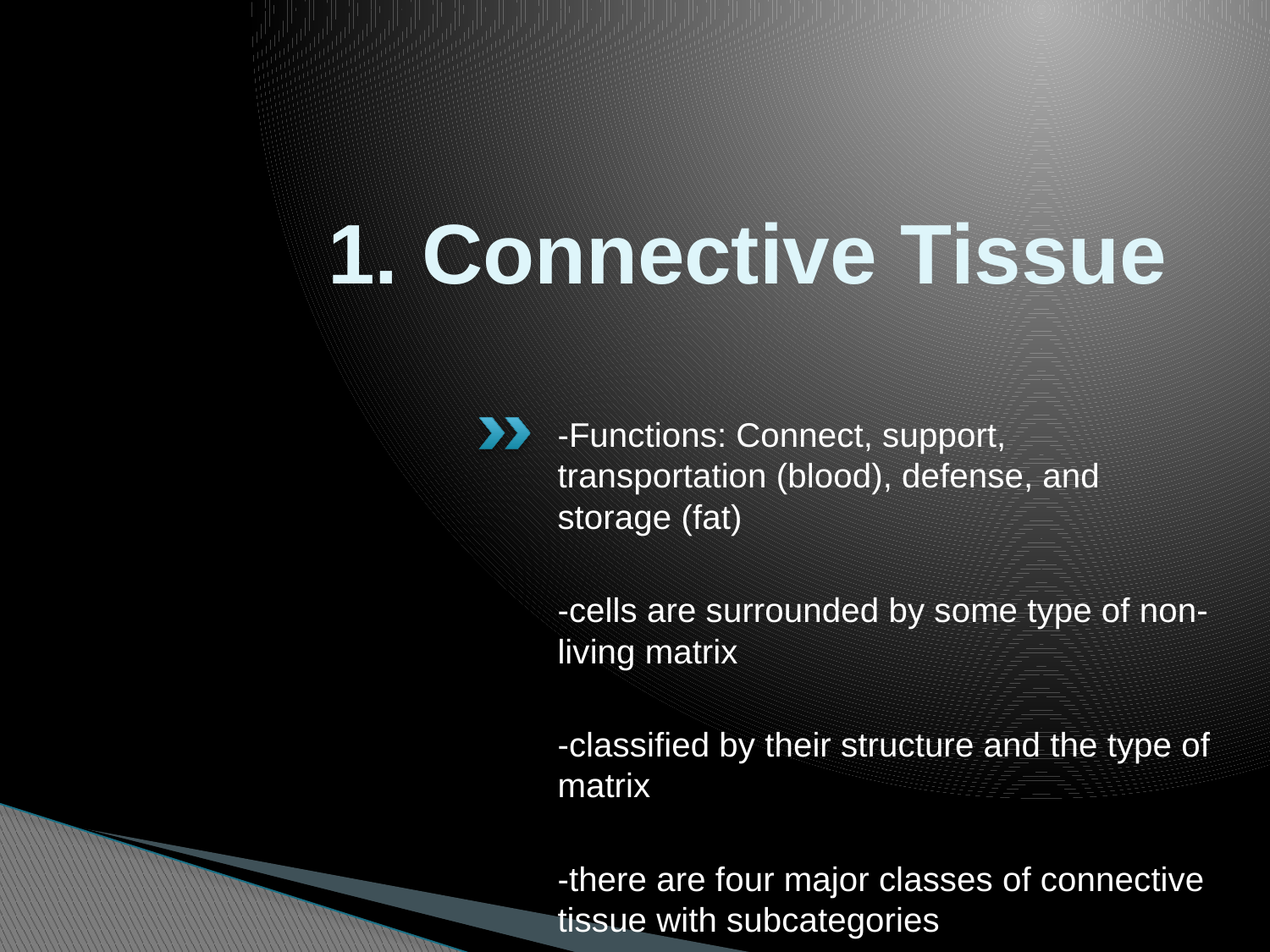

# 1. Connective Tissue
-Functions: Connect, support, transportation (blood), defense, and storage (fat)

-cells are surrounded by some type of non-living matrix

-classified by their structure and the type of matrix

-there are four major classes of connective tissue with subcategories